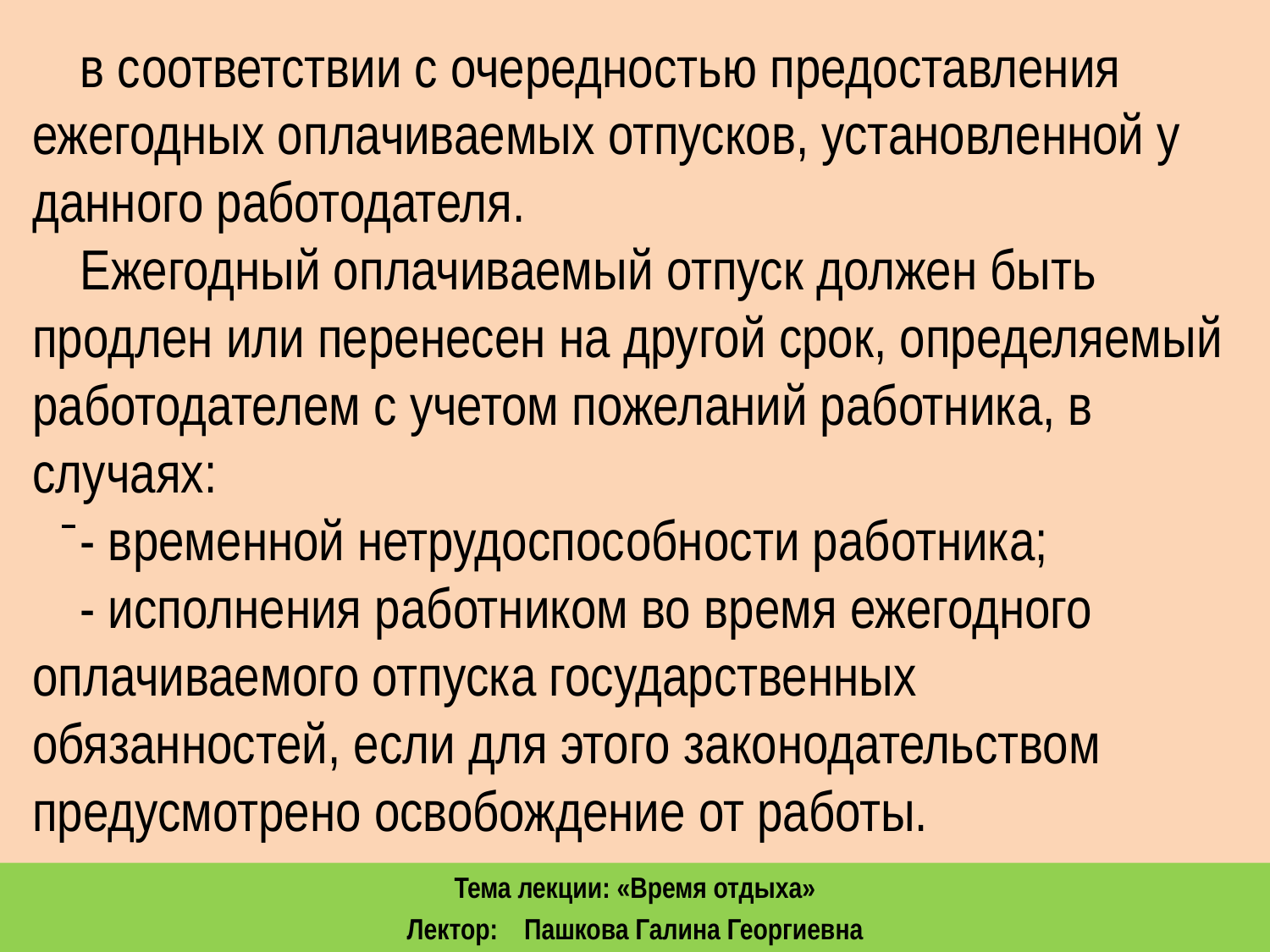

в соответствии с очередностью предоставления ежегодных оплачиваемых отпусков, установленной у данного работодателя.
Ежегодный оплачиваемый отпуск должен быть продлен или перенесен на другой срок, определяемый работодателем с учетом пожеланий работника, в случаях:
- временной нетрудоспособности работника;
- исполнения работником во время ежегодного оплачиваемого отпуска государственных обязанностей, если для этого законодательством предусмотрено освобождение от работы.

Тема лекции: «Время отдыха»
Лектор:    Пашкова Галина Георгиевна